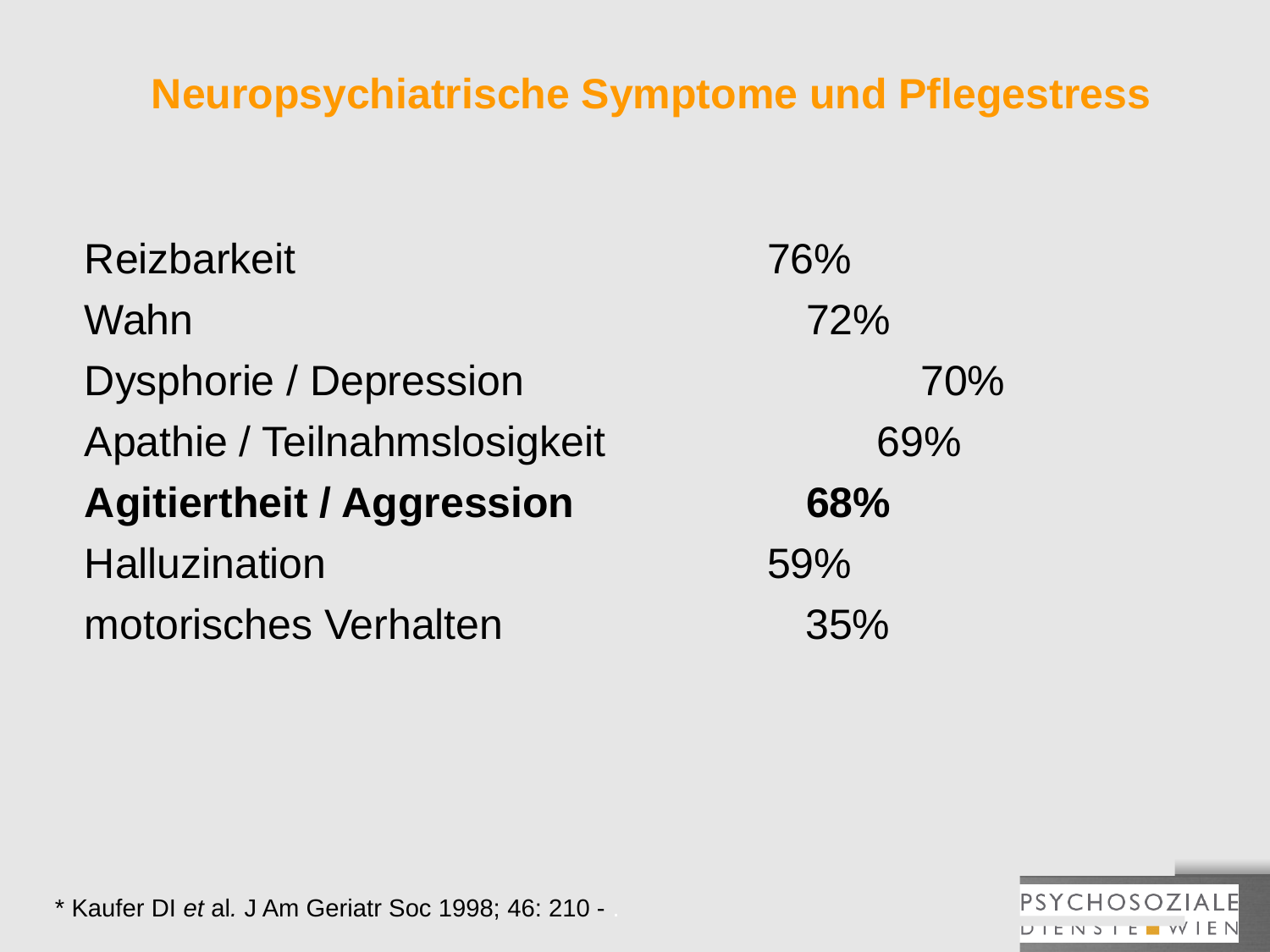

# Neuropsychiatrische Symptome und Pflegestress

Reizbarkeit				76%
Wahn				              72%
Dysphorie / Depression		             70%
Apathie / Teilnahmslosigkeit                       69%
Agitiertheit / Aggression	              68%
Halluzination				59%
motorisches Verhalten		              35%

* Kaufer DI et al. J Am Geriatr Soc 1998; 46: 210 - .